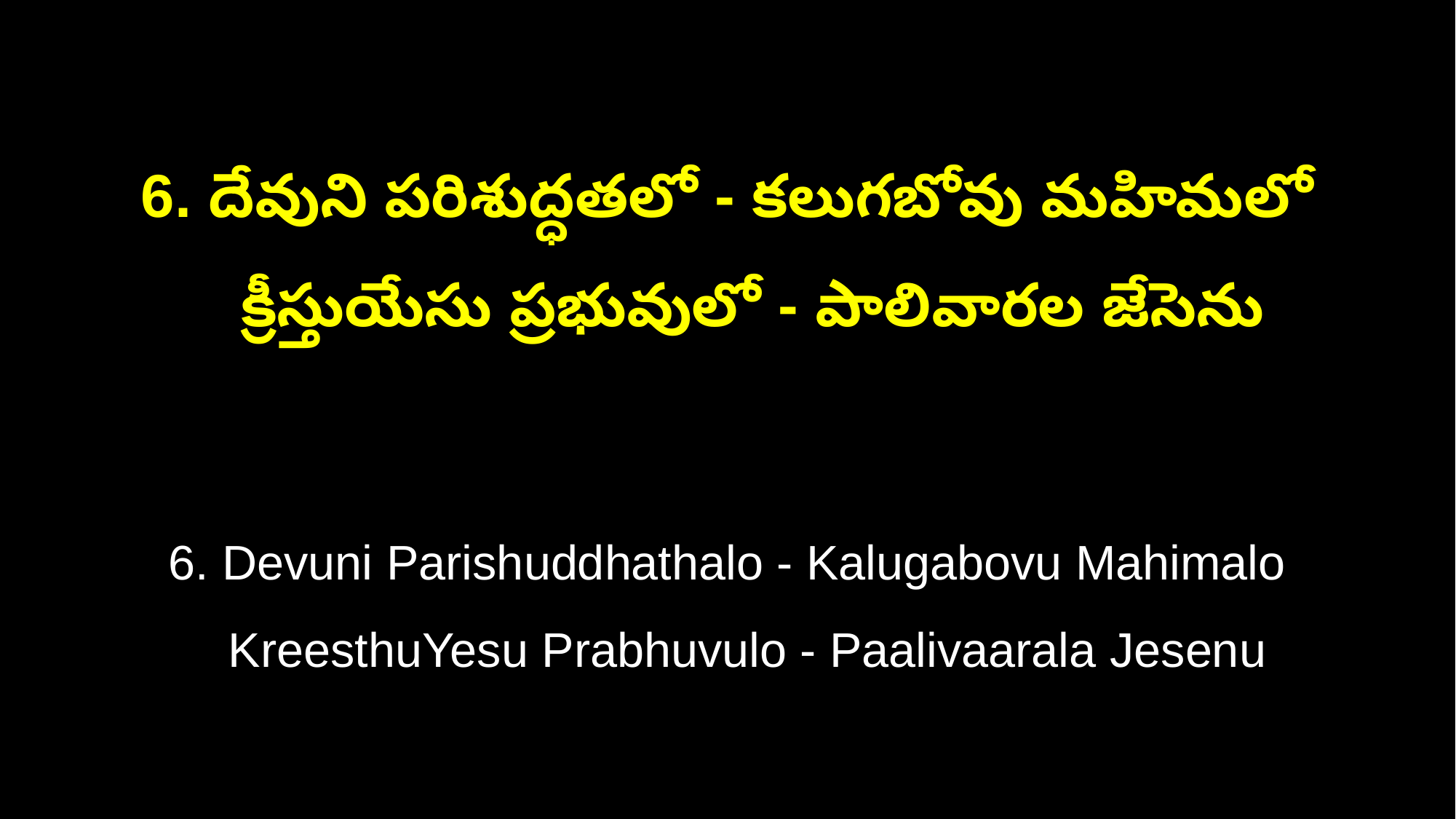

6. దేవుని పరిశుద్ధతలో - కలుగబోవు మహిమలో
   క్రీస్తుయేసు ప్రభువులో - పాలివారల జేసెను
6. Devuni Parishuddhathalo - Kalugabovu Mahimalo
   KreesthuYesu Prabhuvulo - Paalivaarala Jesenu